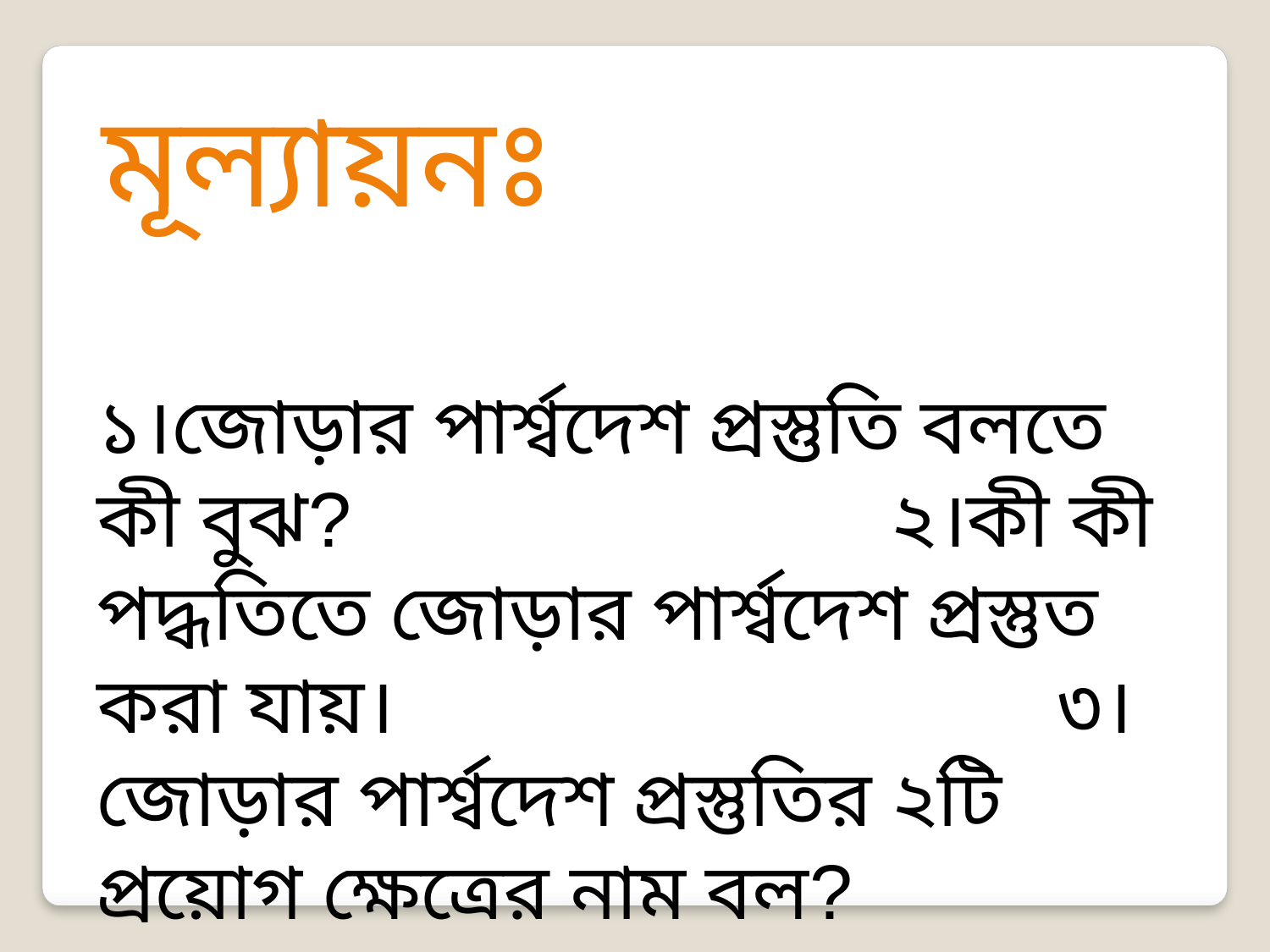

মূল্যায়নঃ

১।জোড়ার পার্শ্বদেশ প্রস্তুতি বলতে কী বুঝ?                         ২।কী কী পদ্ধতিতে জোড়ার পার্শ্বদেশ প্রস্তুত করা যায়।                                 ৩।জোড়ার পার্শ্বদেশ প্রস্তুতির ২টি প্রয়োগ ক্ষেত্রের নাম বল?